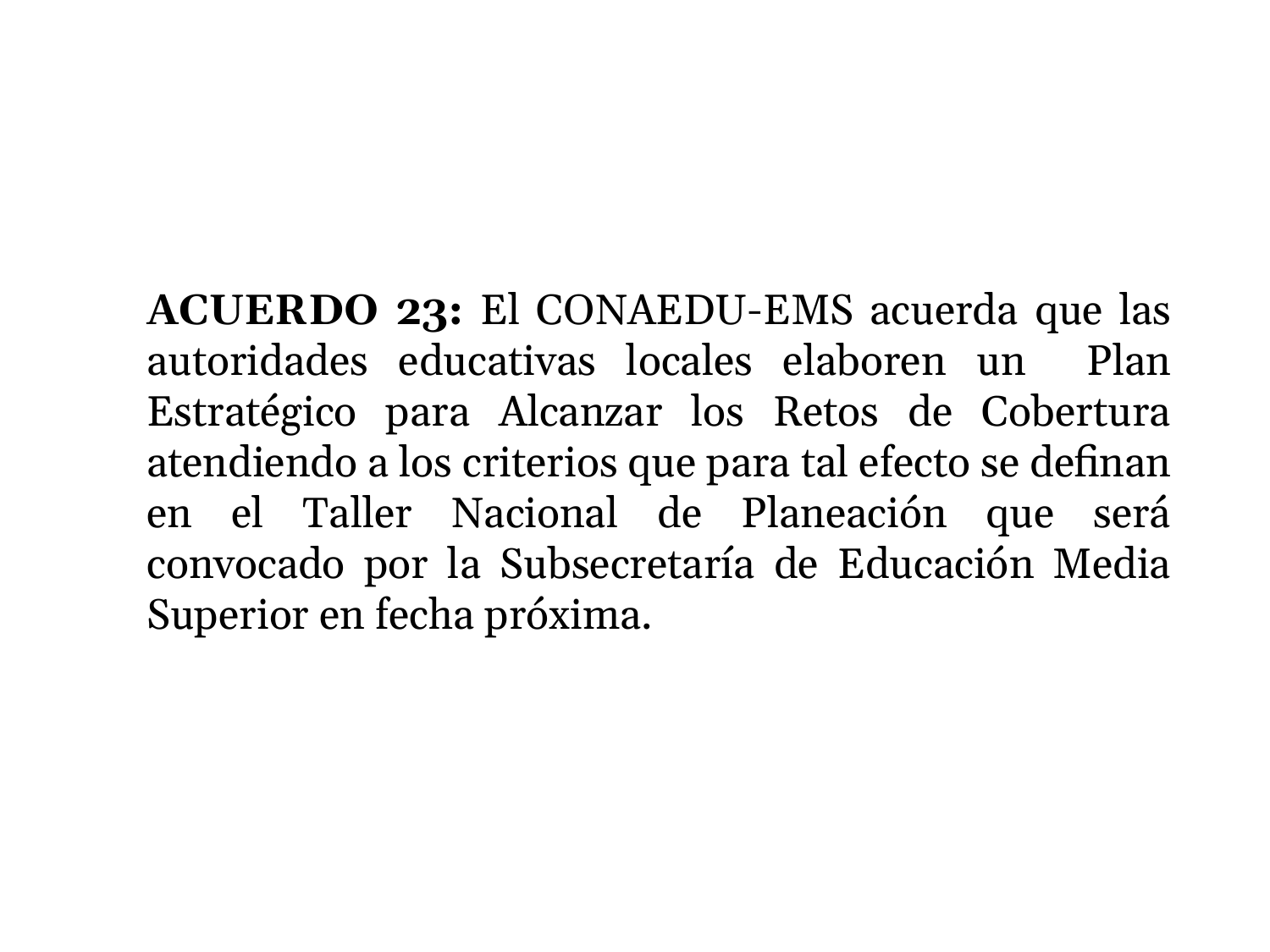

ACUERDO 23: El CONAEDU-EMS acuerda que las autoridades educativas locales elaboren un  Plan Estratégico para Alcanzar los Retos de Cobertura atendiendo a los criterios que para tal efecto se definan en el Taller Nacional de Planeación que será convocado por la Subsecretaría de Educación Media Superior en fecha próxima.